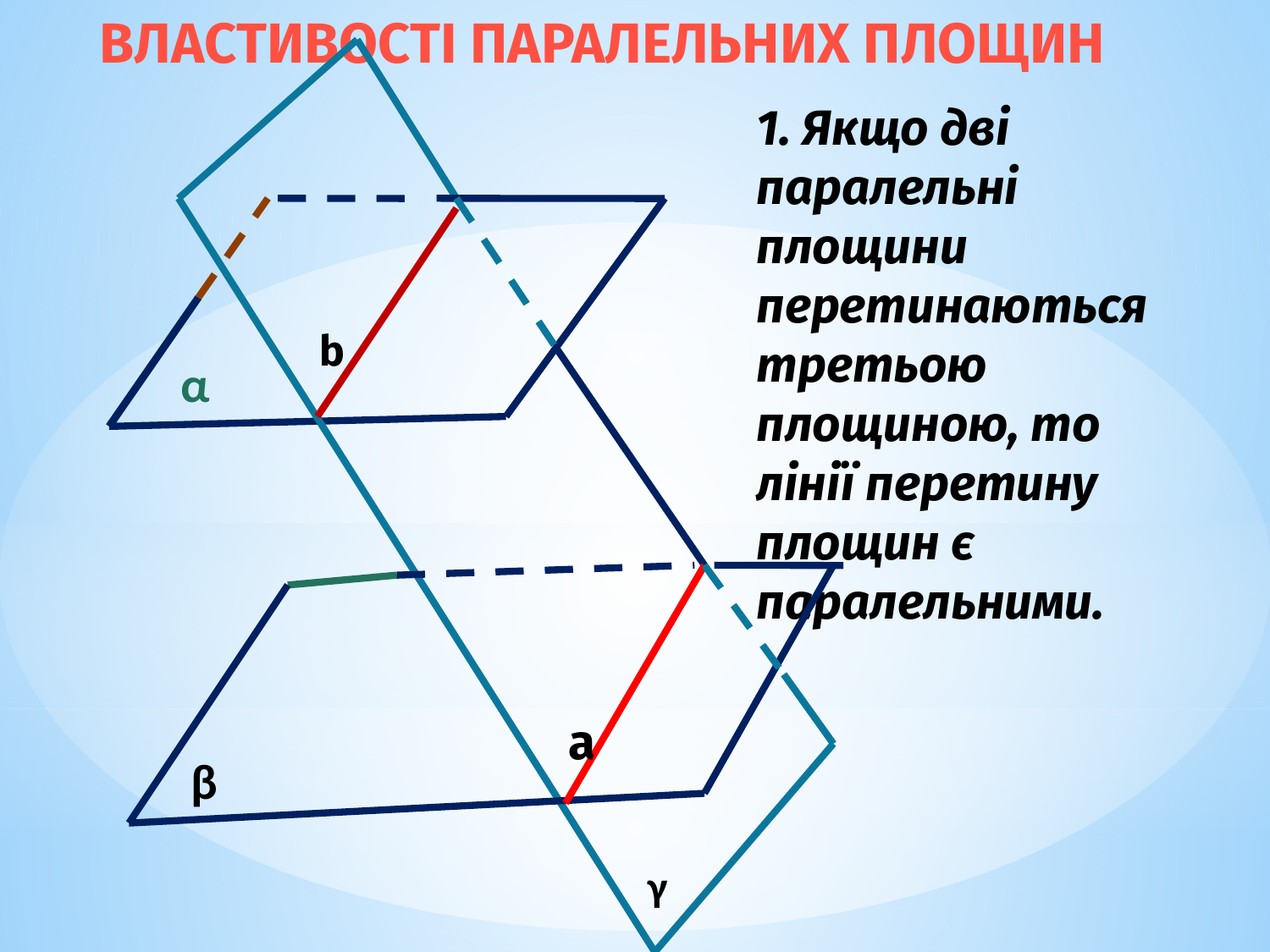

ВЛАСТИВОСТІ ПАРАЛЕЛЬНИХ ПЛОЩИН
1. Якщо дві паралельні площини перетинаються третьою площиною, то лінії перетину площин є паралельними.
b
α
a
β
γ